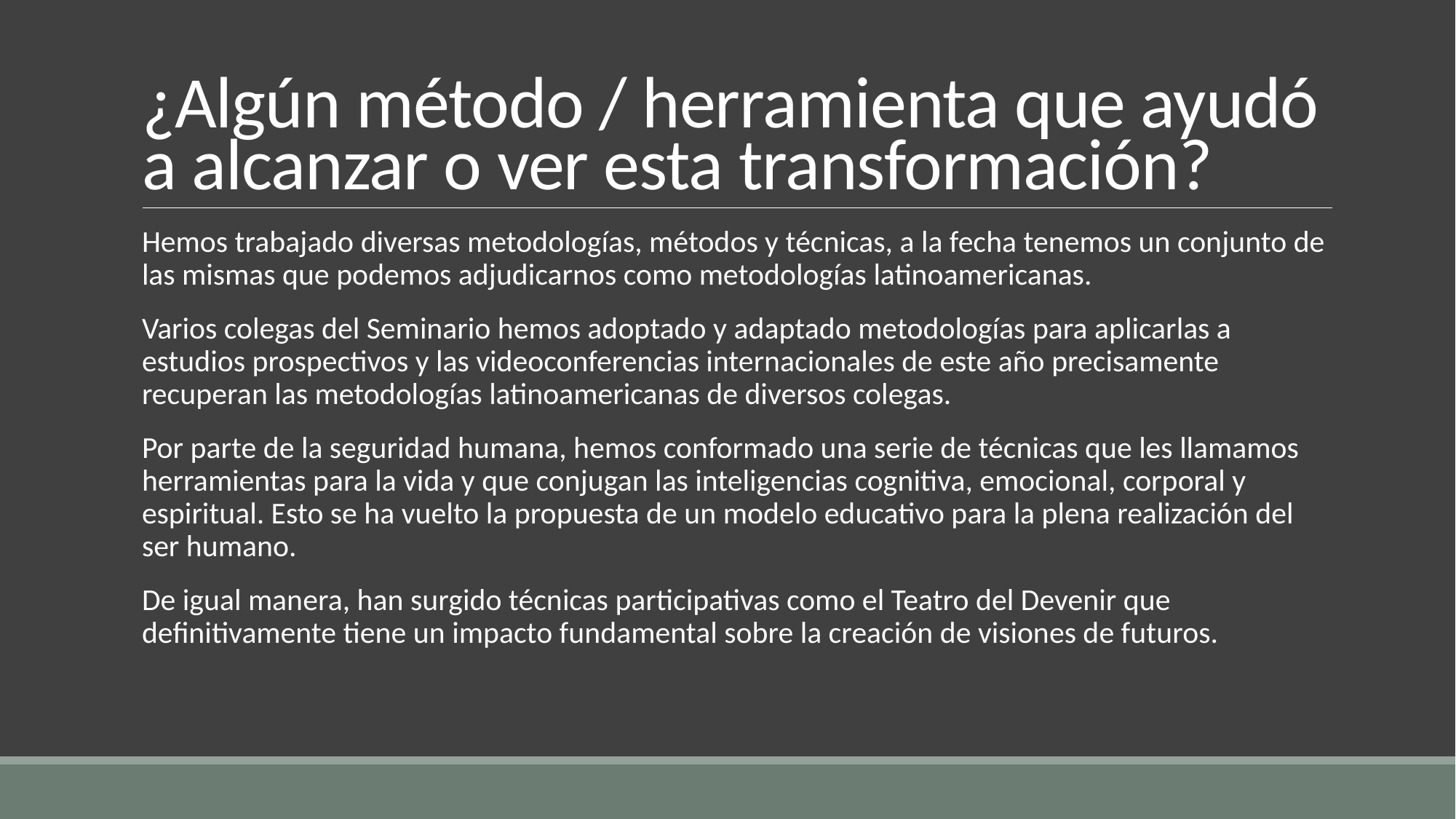

# ¿Algún método / herramienta que ayudó a alcanzar o ver esta transformación?
Hemos trabajado diversas metodologías, métodos y técnicas, a la fecha tenemos un conjunto de las mismas que podemos adjudicarnos como metodologías latinoamericanas.
Varios colegas del Seminario hemos adoptado y adaptado metodologías para aplicarlas a estudios prospectivos y las videoconferencias internacionales de este año precisamente recuperan las metodologías latinoamericanas de diversos colegas.
Por parte de la seguridad humana, hemos conformado una serie de técnicas que les llamamos herramientas para la vida y que conjugan las inteligencias cognitiva, emocional, corporal y espiritual. Esto se ha vuelto la propuesta de un modelo educativo para la plena realización del ser humano.
De igual manera, han surgido técnicas participativas como el Teatro del Devenir que definitivamente tiene un impacto fundamental sobre la creación de visiones de futuros.